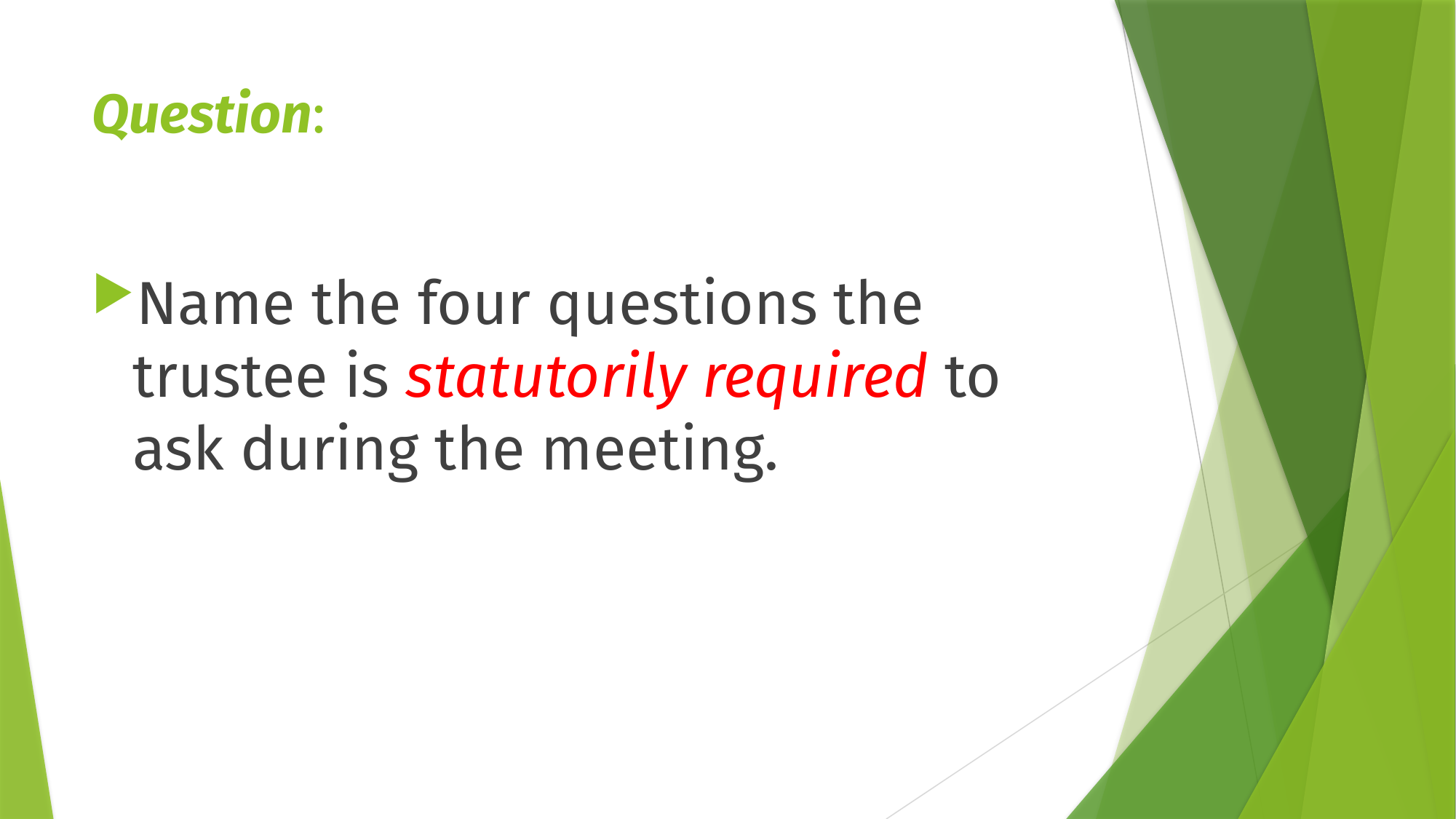

# Question:
Name the four questions the trustee is statutorily required to ask during the meeting.